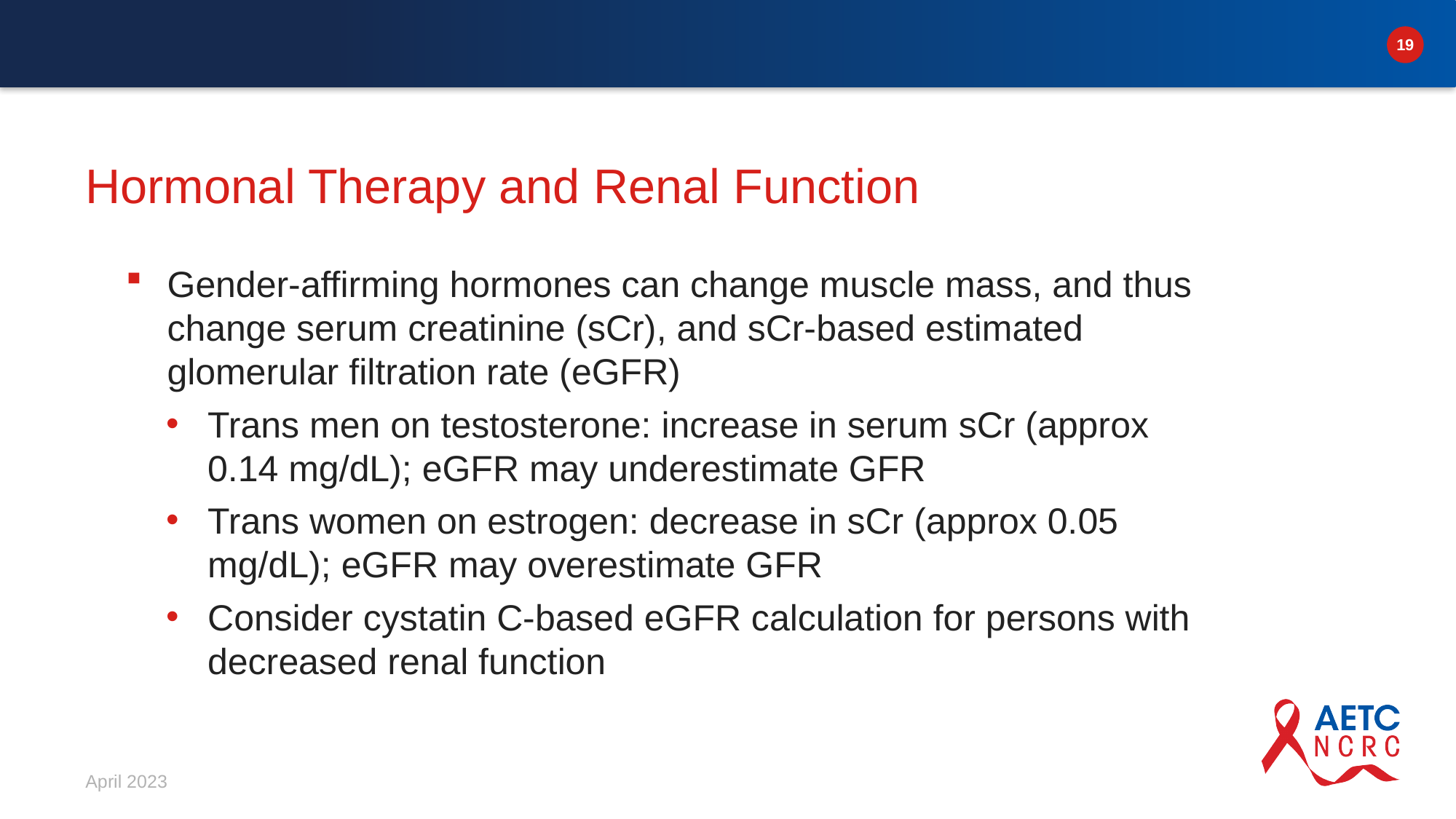

# Hormonal Therapy and Renal Function
Gender-affirming hormones can change muscle mass, and thus change serum creatinine (sCr), and sCr-based estimated glomerular filtration rate (eGFR)
Trans men on testosterone: increase in serum sCr (approx 0.14 mg/dL); eGFR may underestimate GFR
Trans women on estrogen: decrease in sCr (approx 0.05 mg/dL); eGFR may overestimate GFR
Consider cystatin C-based eGFR calculation for persons with decreased renal function

April 2023